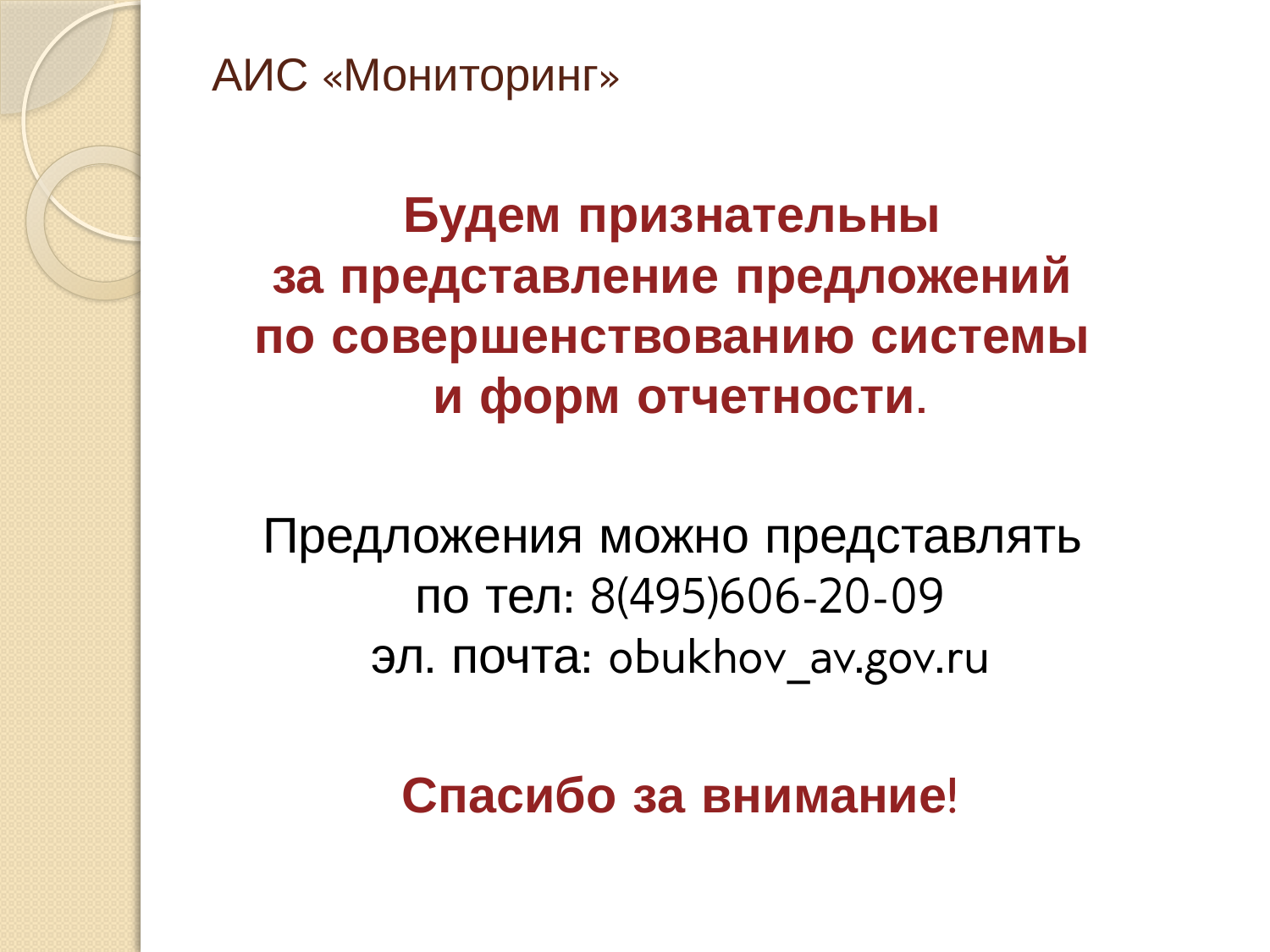

# АИС «Мониторинг»
Будем признательны
за представление предложений
по совершенствованию системы
и форм отчетности.

Предложения можно представлять
по тел: 8(495)606-20-09
эл. почта: obukhov_av.gov.ru

Спасибо за внимание!